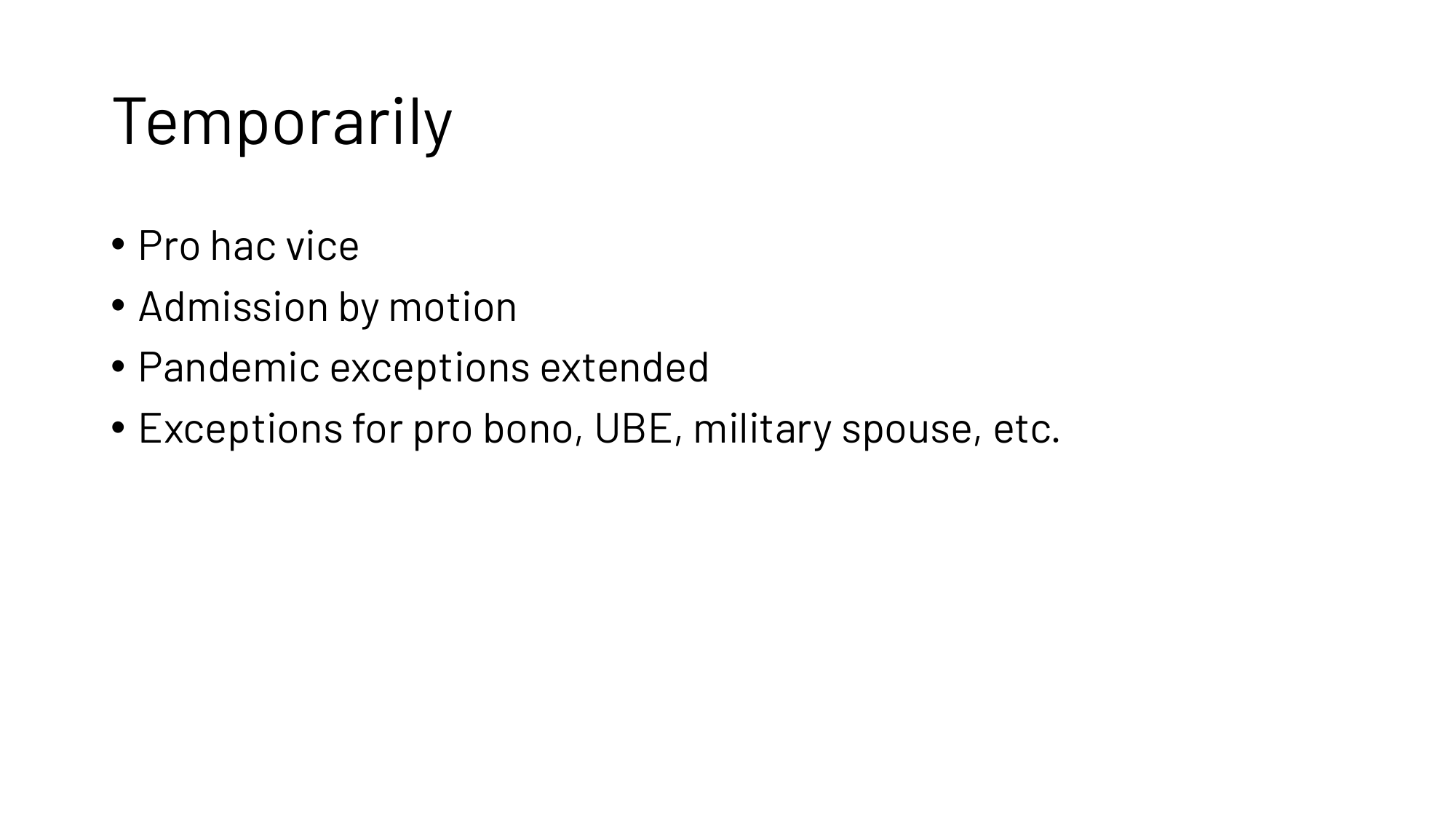

# Temporarily
Pro hac vice
Admission by motion
Pandemic exceptions extended
Exceptions for pro bono, UBE, military spouse, etc.